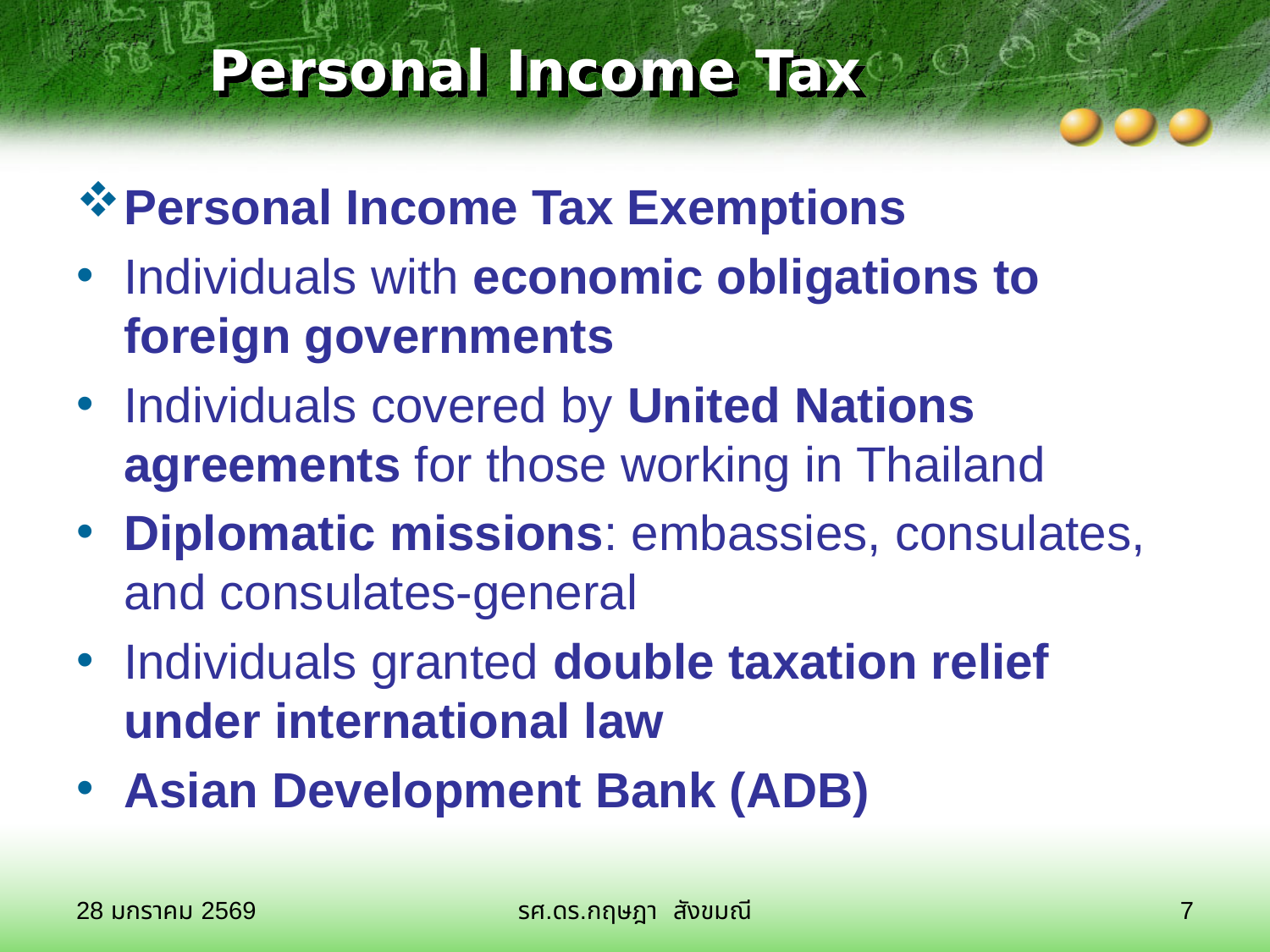

# Personal Income Tax
Personal Income Tax Exemptions
Individuals with economic obligations to foreign governments
Individuals covered by United Nations agreements for those working in Thailand
Diplomatic missions: embassies, consulates, and consulates-general
Individuals granted double taxation relief under international law
Asian Development Bank (ADB)

28 มกราคม 2569
รศ.ดร.กฤษฎา  สังขมณี
7